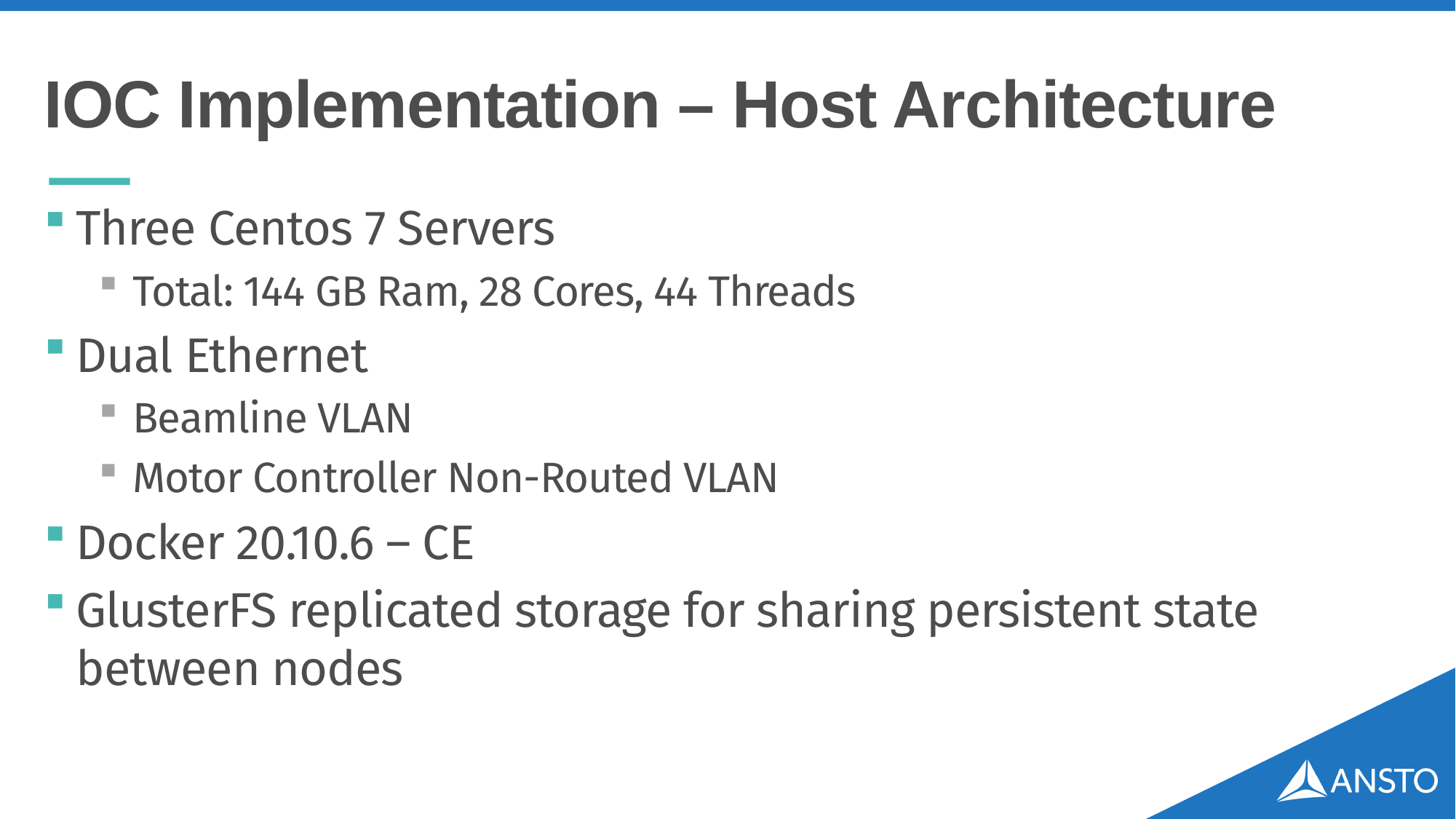

# IOC Implementation – Host Architecture

Three Centos 7 Servers
Total: 144 GB Ram, 28 Cores, 44 Threads
Dual Ethernet
Beamline VLAN
Motor Controller Non-Routed VLAN
Docker 20.10.6 – CE
GlusterFS replicated storage for sharing persistent state between nodes